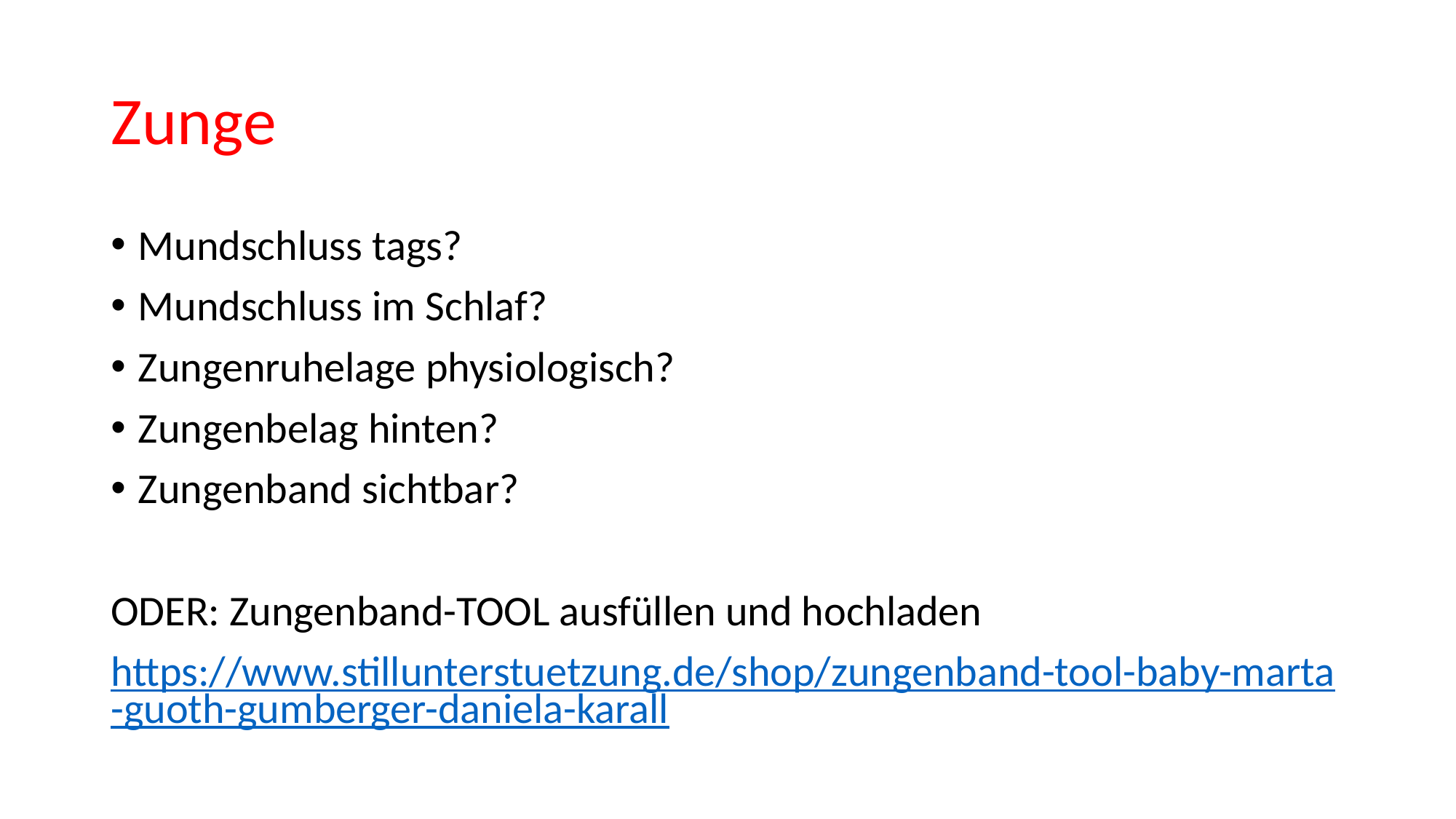

# Zunge
Mundschluss tags?
Mundschluss im Schlaf?
Zungenruhelage physiologisch?
Zungenbelag hinten?
Zungenband sichtbar?

ODER: Zungenband-TOOL ausfüllen und hochladen
https://www.stillunterstuetzung.de/shop/zungenband-tool-baby-marta-guoth-gumberger-daniela-karall